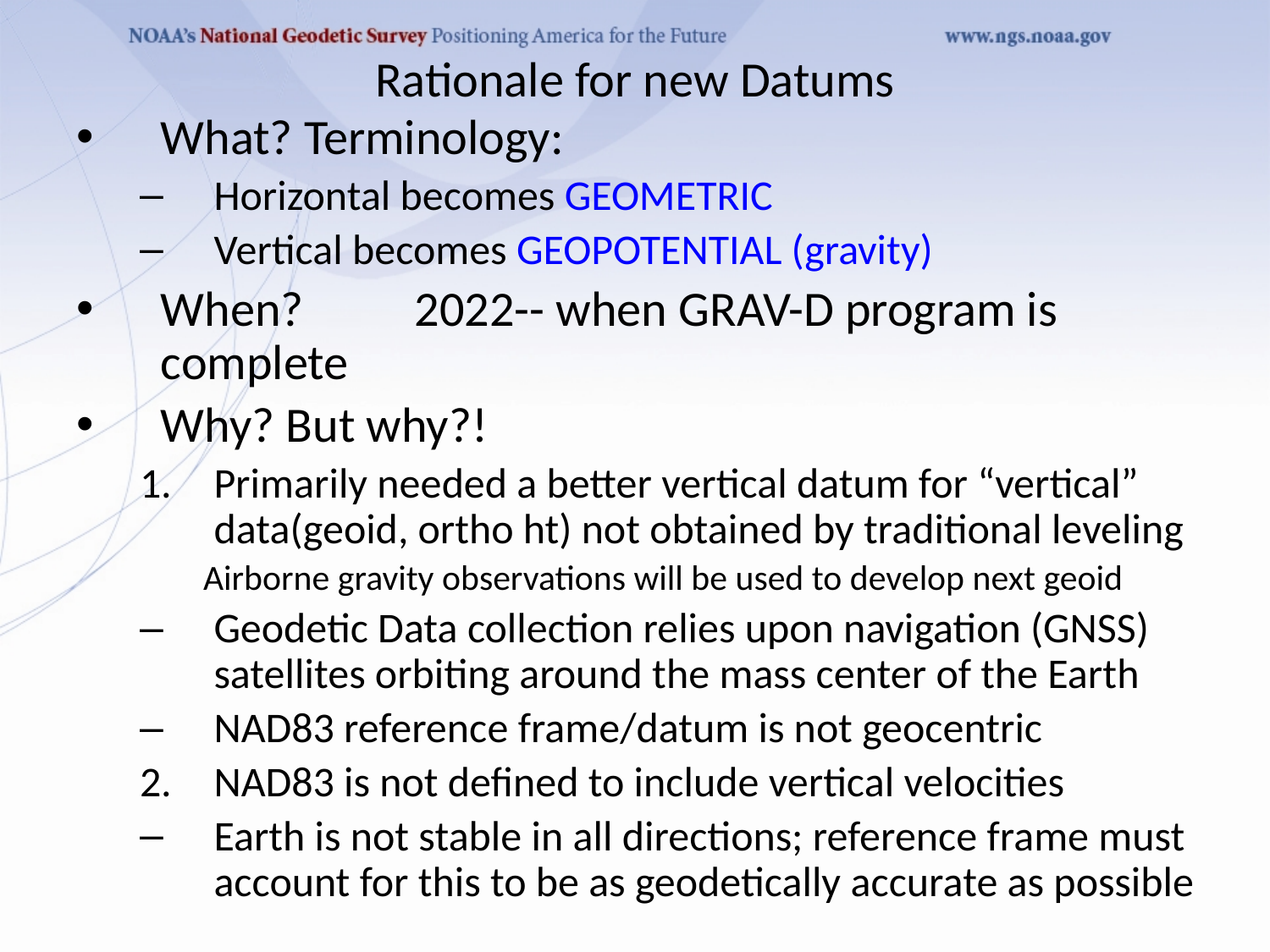

# Rationale for new Datums
What? Terminology:
Horizontal becomes GEOMETRIC
Vertical becomes GEOPOTENTIAL (gravity)
When?	2022-- when GRAV-D program is complete
Why? But why?!
Primarily needed a better vertical datum for “vertical” data(geoid, ortho ht) not obtained by traditional leveling
Airborne gravity observations will be used to develop next geoid
Geodetic Data collection relies upon navigation (GNSS) satellites orbiting around the mass center of the Earth
NAD83 reference frame/datum is not geocentric
NAD83 is not defined to include vertical velocities
Earth is not stable in all directions; reference frame must account for this to be as geodetically accurate as possible